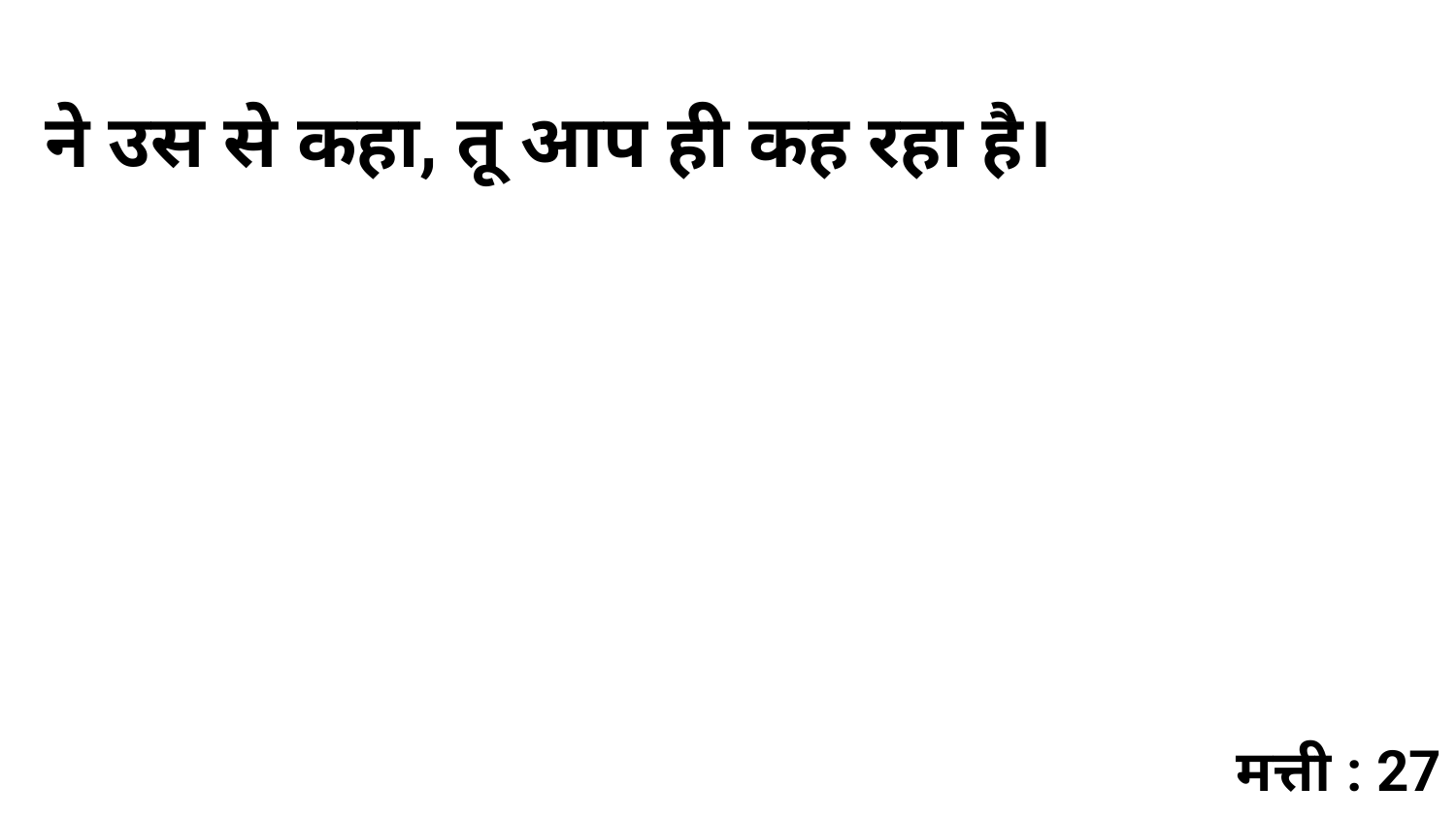

ने उस से कहा, तू आप ही कह रहा है।
मत्ती : 27